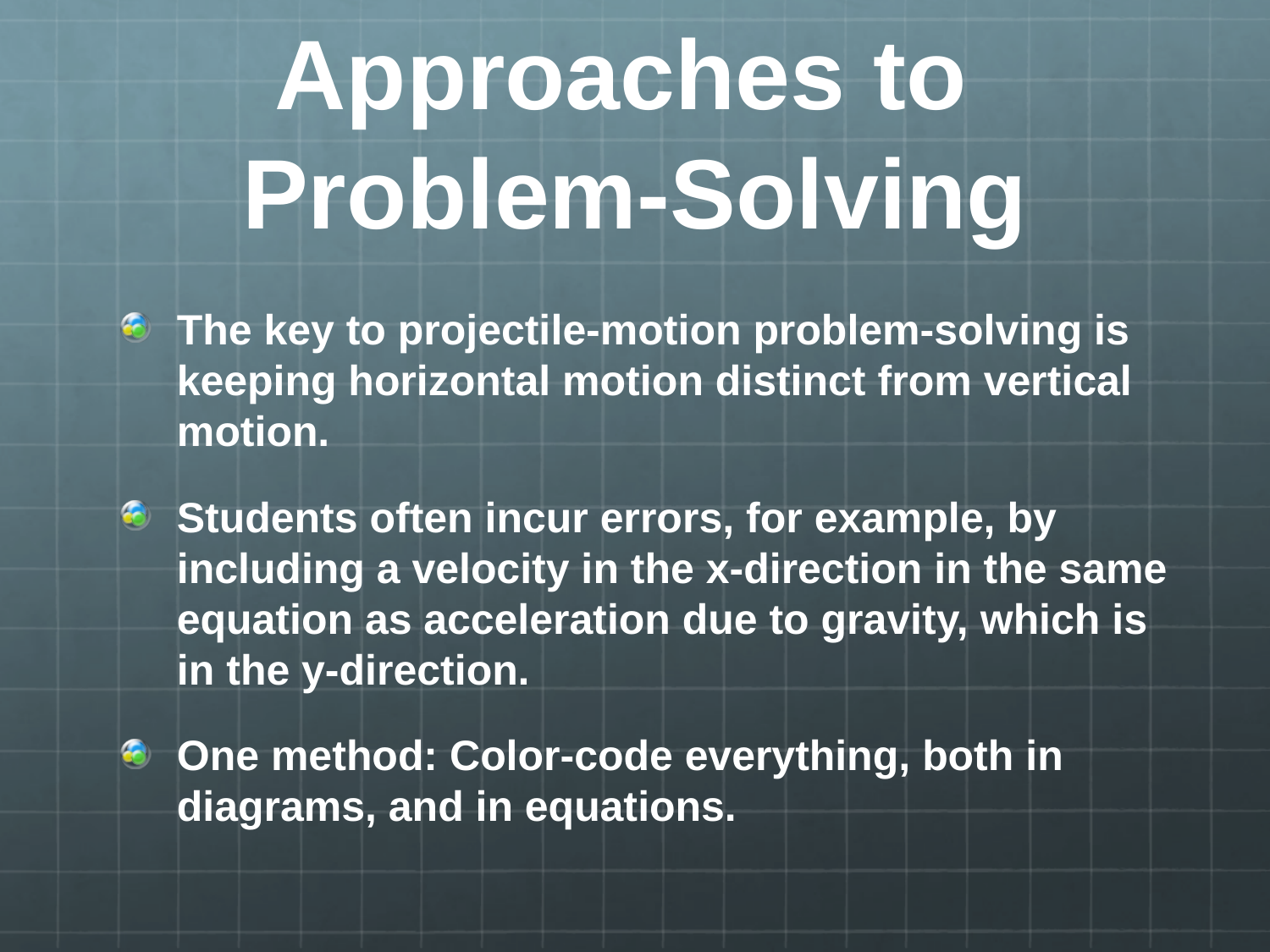

# Approaches to Problem-Solving
The key to projectile-motion problem-solving is keeping horizontal motion distinct from vertical motion.
Students often incur errors, for example, by including a velocity in the x-direction in the same equation as acceleration due to gravity, which is in the y-direction.
One method: Color-code everything, both in diagrams, and in equations.